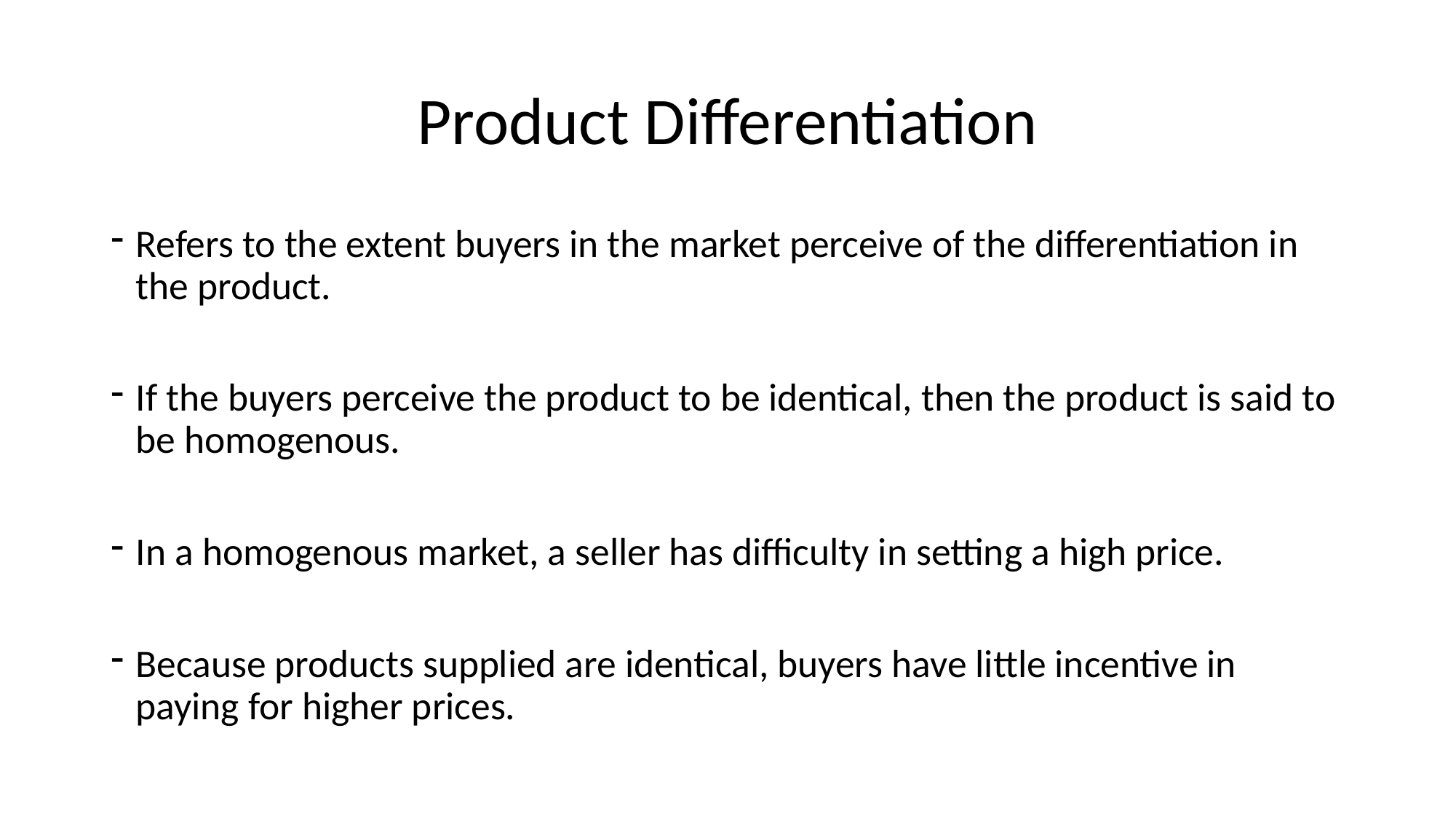

# Product Differentiation
Refers to the extent buyers in the market perceive of the differentiation in the product.

If the buyers perceive the product to be identical, then the product is said to be homogenous.

In a homogenous market, a seller has difficulty in setting a high price.

Because products supplied are identical, buyers have little incentive in paying for higher prices.